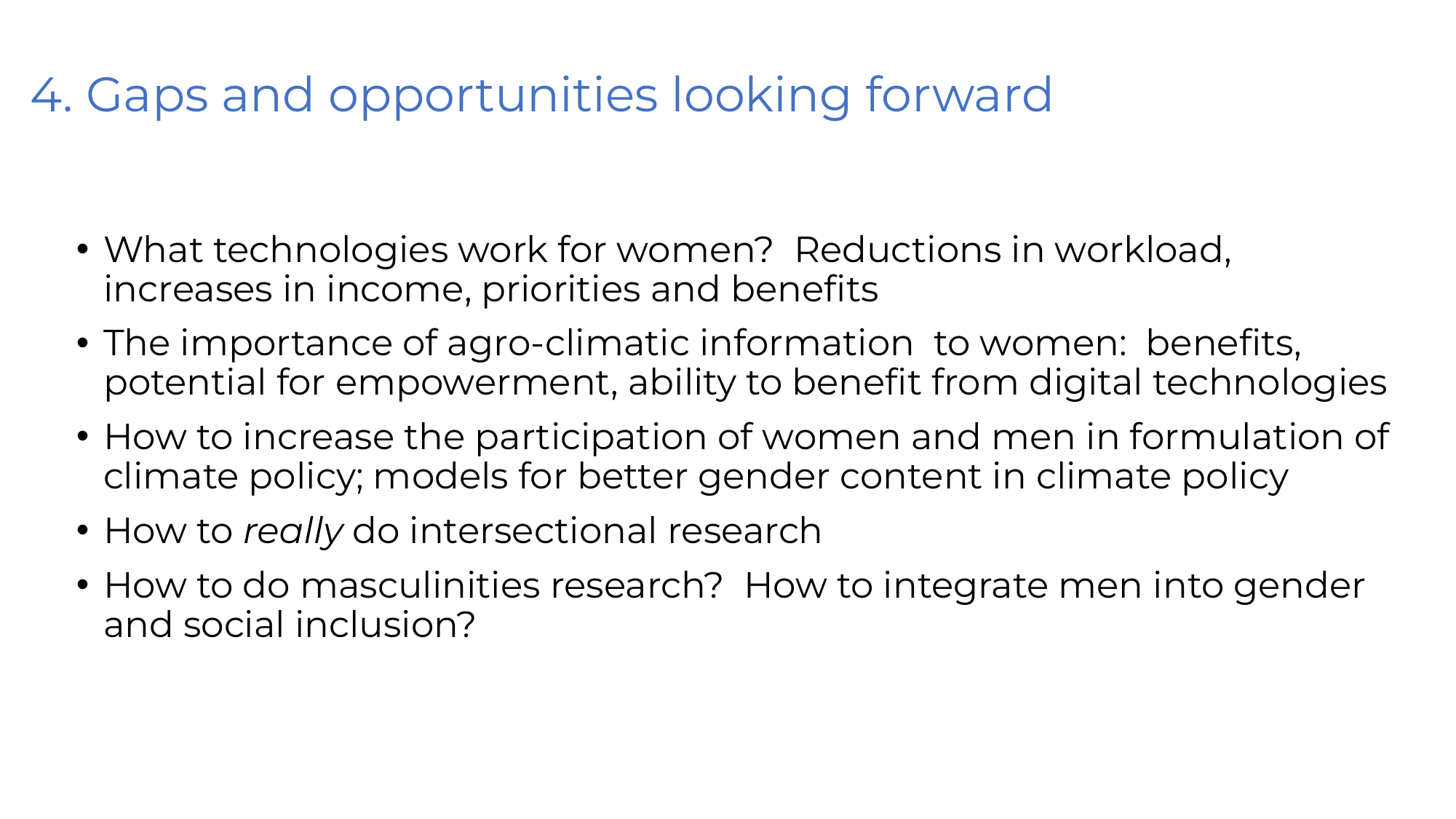

CSA Women Groups in Senegal
# 4. Gaps and opportunities looking forward
What technologies work for women?  Reductions in workload, increases in income, priorities and benefits
The importance of agro-climatic information  to women:  benefits, potential for empowerment, ability to benefit from digital technologies
How to increase the participation of women and men in formulation of climate policy; models for better gender content in climate policy
How to really do intersectional research
How to do masculinities research?  How to integrate men into gender and social inclusion?